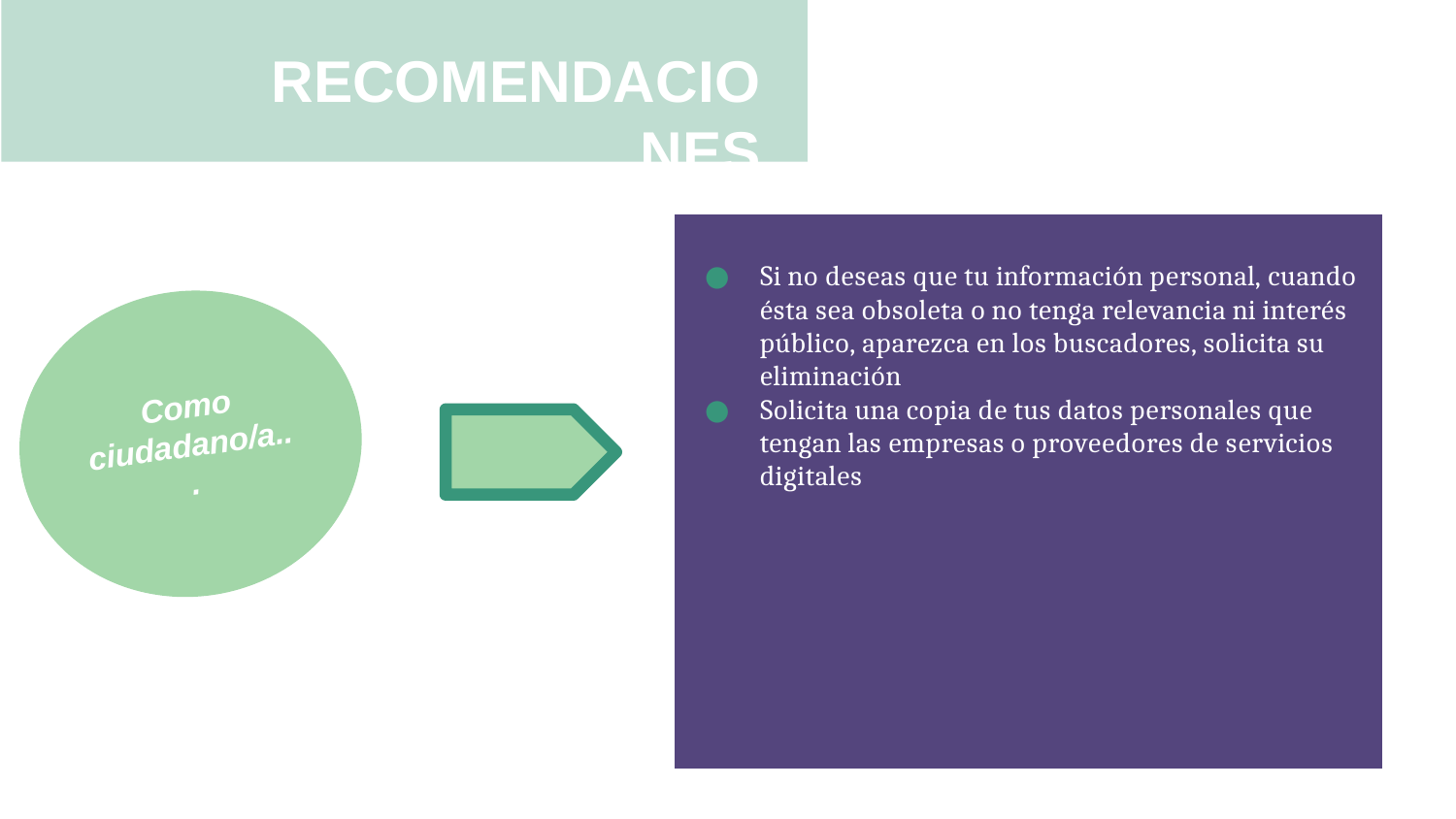

RECOMENDACIONES
| Si no deseas que tu información personal, cuando ésta sea obsoleta o no tenga relevancia ni interés público, aparezca en los buscadores, solicita su eliminación Solicita una copia de tus datos personales que tengan las empresas o proveedores de servicios digitales |
| --- |
Como ciudadano/a...